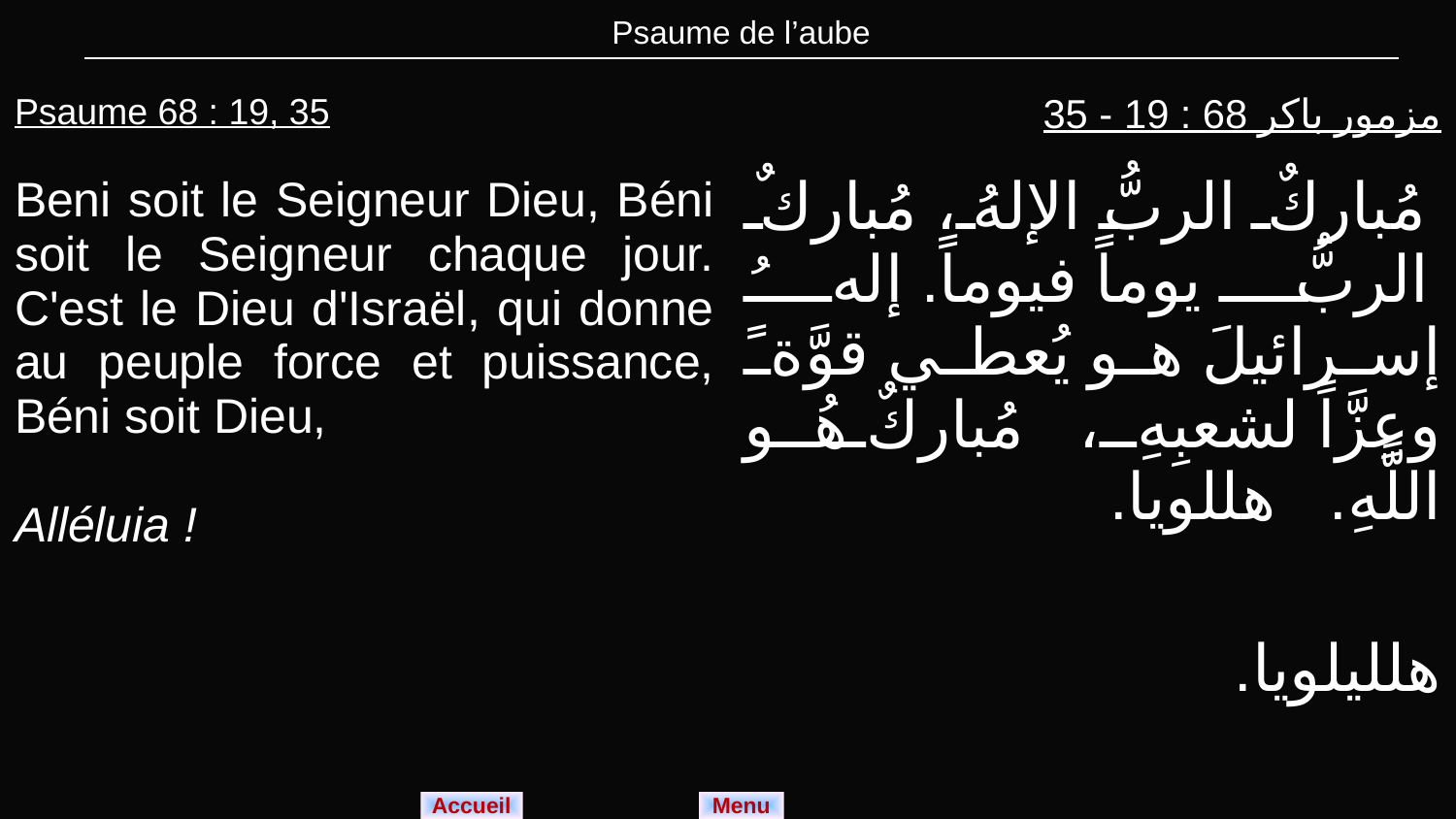

| Psaume de l’aube |
| --- |
| Psaume 68 : 19, 35 Beni soit le Seigneur Dieu, Béni soit le Seigneur chaque jour. C'est le Dieu d'Israël, qui donne au peuple force et puissance, Béni soit Dieu, Alléluia ! | مزمور باكر 68 : 19 - 35 مُباركٌ الربُّ الإلهُ، مُباركٌ الربُّ يوماً فيوماً. إلهُ إسرائيلَ هو يُعطي قوَّةً وعِزَّاً لشعبِهِ، مُباركٌ هُو اللَّهِ. هللويا. هلليلويا. |
| --- | --- |
Menu